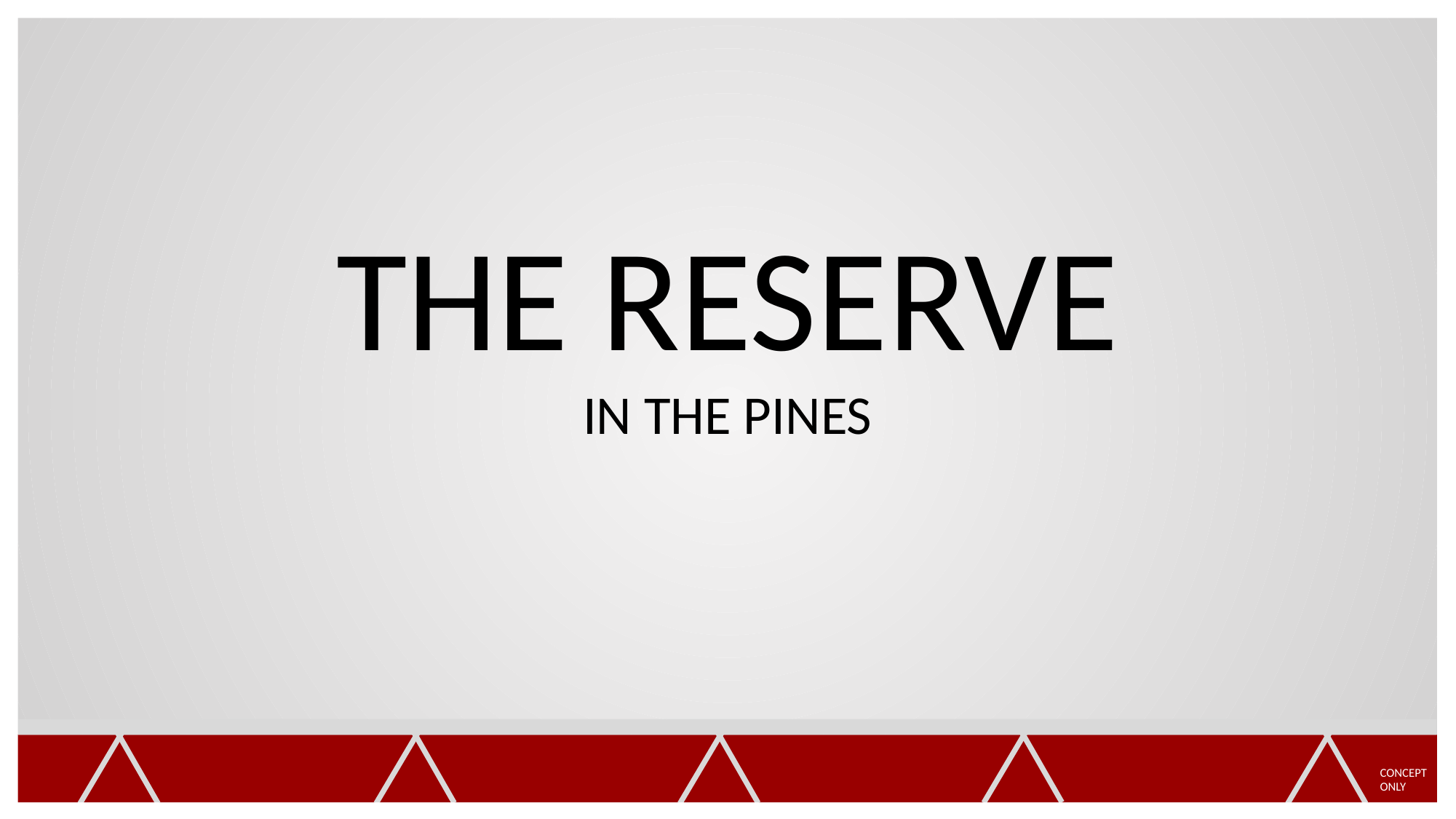

THE RESERVE
IN THE PINES

CONCEPT
ONLY